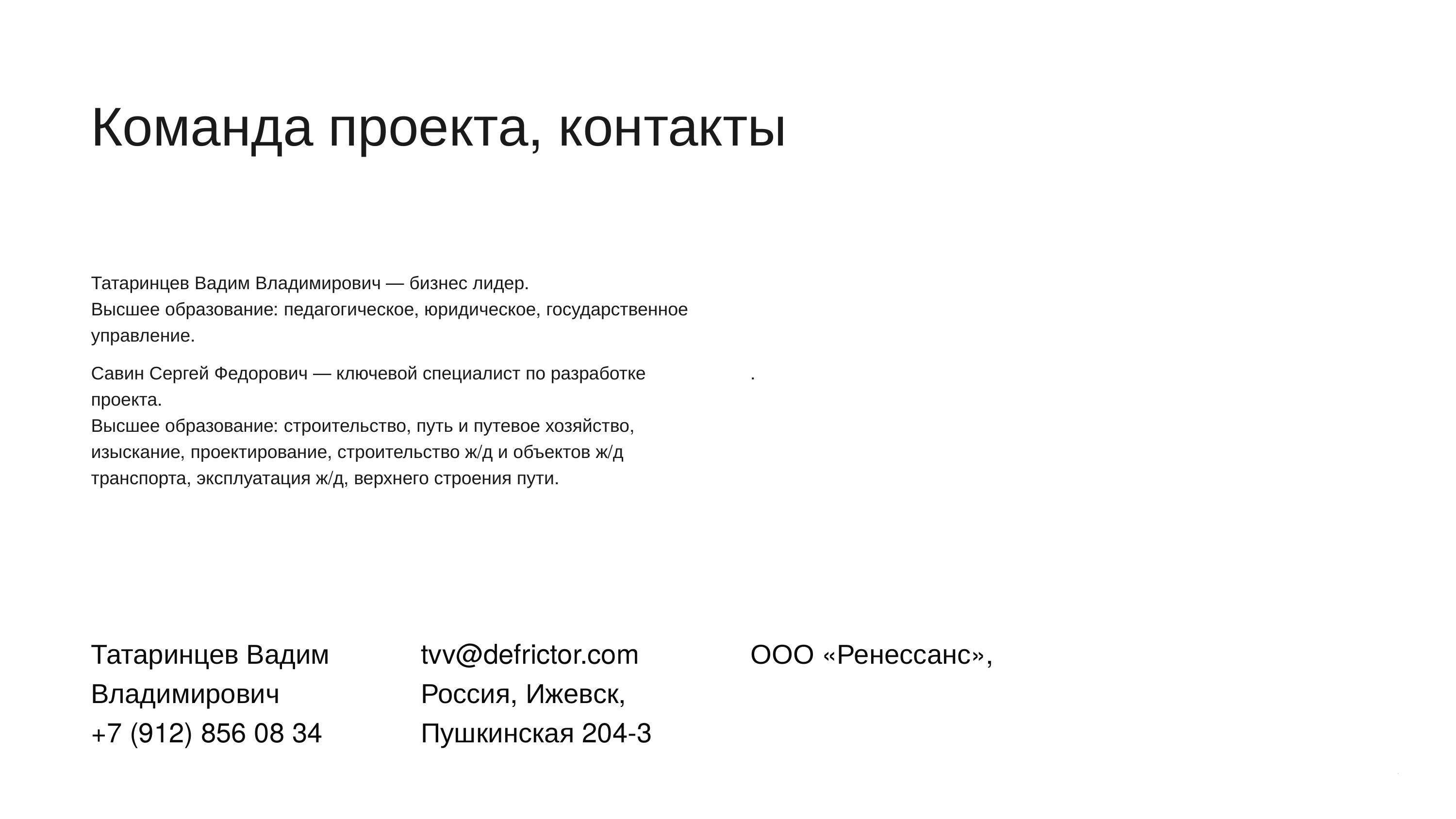

Команда проекта, контакты​
Татаринцев Вадим Владимирович — бизнес лидер.
Высшее образование: педагогическое, юридическое, государственное управление​.

Савин Сергей Федорович — ключевой специалист по разработке проекта.
Высшее образование: строительство, путь и путевое хозяйство, изыскание, проектирование, строительство ж/д и объектов ж/д транспорта, эксплуатация ж/д, верхнего строения пути.​
​.

Татаринцев Вадим Владимирович
+7 (912) 856 08 34
tvv@defrictor.com​
Россия, Ижевск, Пушкинская 204-3
ООО «Ренессанс»​,
9